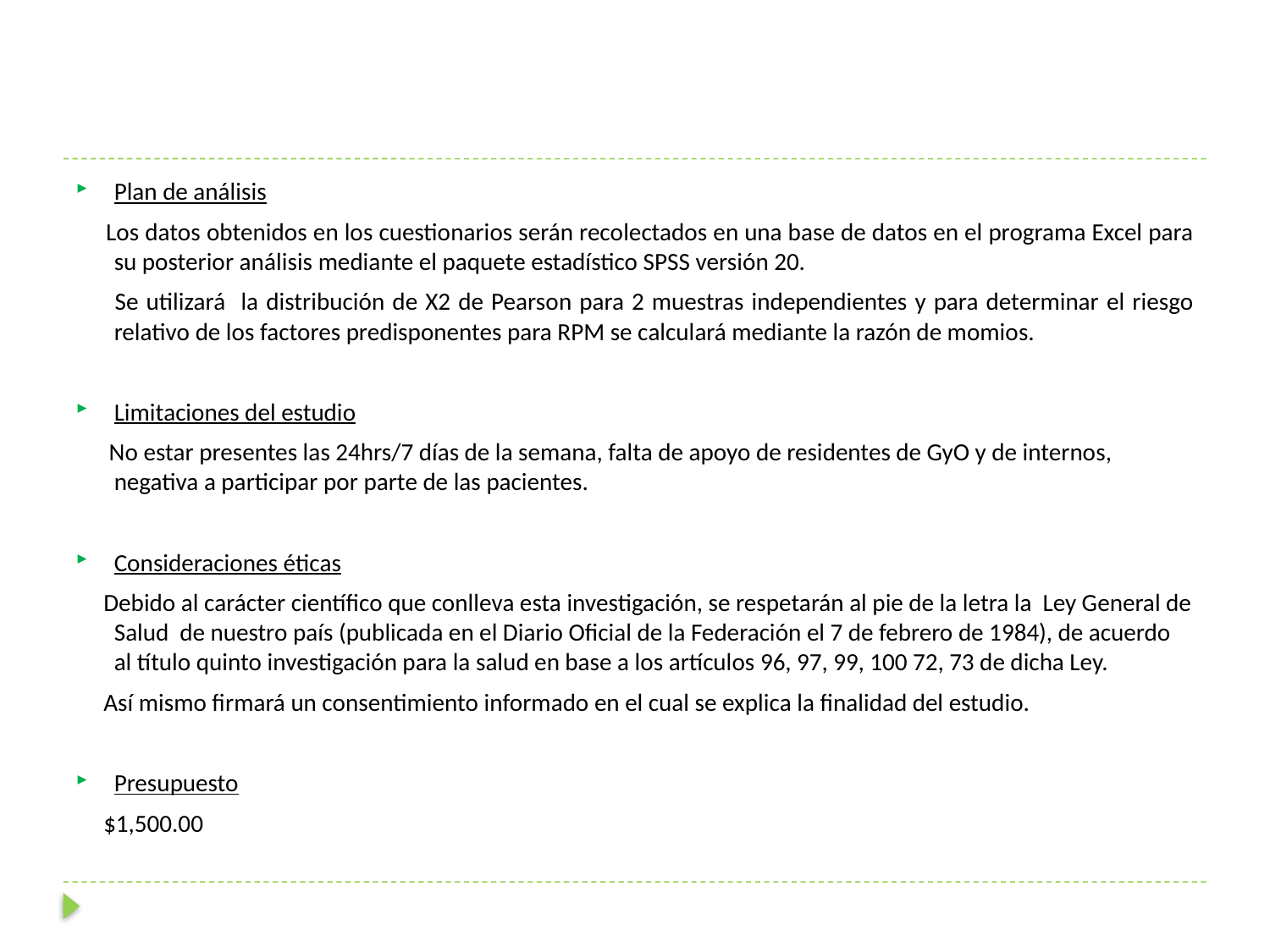

Plan de análisis
     Los datos obtenidos en los cuestionarios serán recolectados en una base de datos en el programa Excel para su posterior análisis mediante el paquete estadístico SPSS versión 20.
     Se utilizará  la distribución de X2 de Pearson para 2 muestras independientes y para determinar el riesgo relativo de los factores predisponentes para RPM se calculará mediante la razón de momios.

Limitaciones del estudio
      No estar presentes las 24hrs/7 días de la semana, falta de apoyo de residentes de GyO y de internos,  negativa a participar por parte de las pacientes.

Consideraciones éticas
     Debido al carácter científico que conlleva esta investigación, se respetarán al pie de la letra la  Ley General de Salud  de nuestro país (publicada en el Diario Oficial de la Federación el 7 de febrero de 1984), de acuerdo al título quinto investigación para la salud en base a los artículos 96, 97, 99, 100 72, 73 de dicha Ley.
     Así mismo firmará un consentimiento informado en el cual se explica la finalidad del estudio.

Presupuesto
     $1,500.00